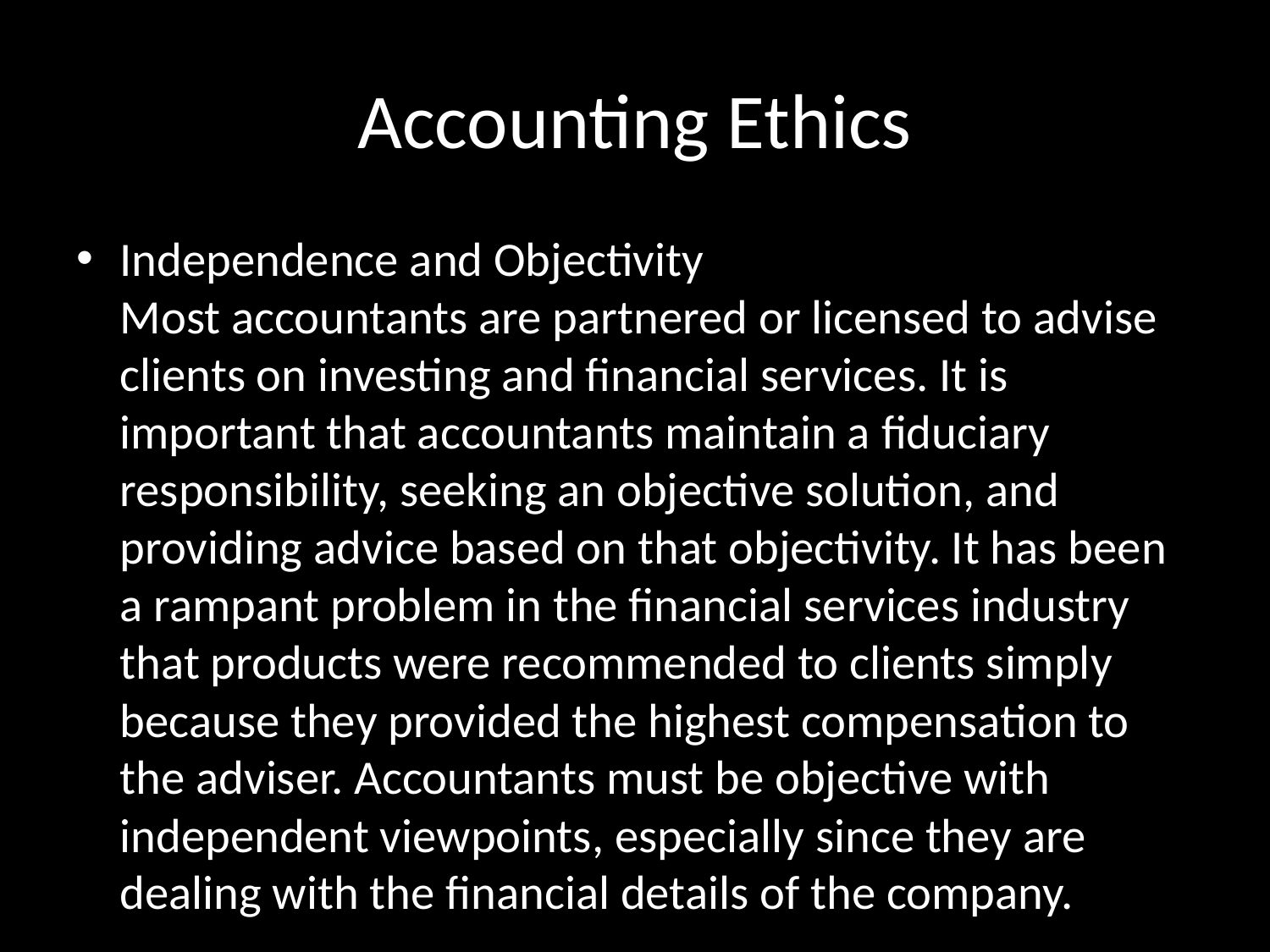

# Accounting Ethics
Independence and Objectivity
Most accountants are partnered or licensed to advise clients on investing and financial services. It is important that accountants maintain a fiduciary responsibility, seeking an objective solution, and providing advice based on that objectivity. It has been a rampant problem in the financial services industry that products were recommended to clients simply because they provided the highest compensation to the adviser. Accountants must be objective with independent viewpoints, especially since they are dealing with the financial details of the company.